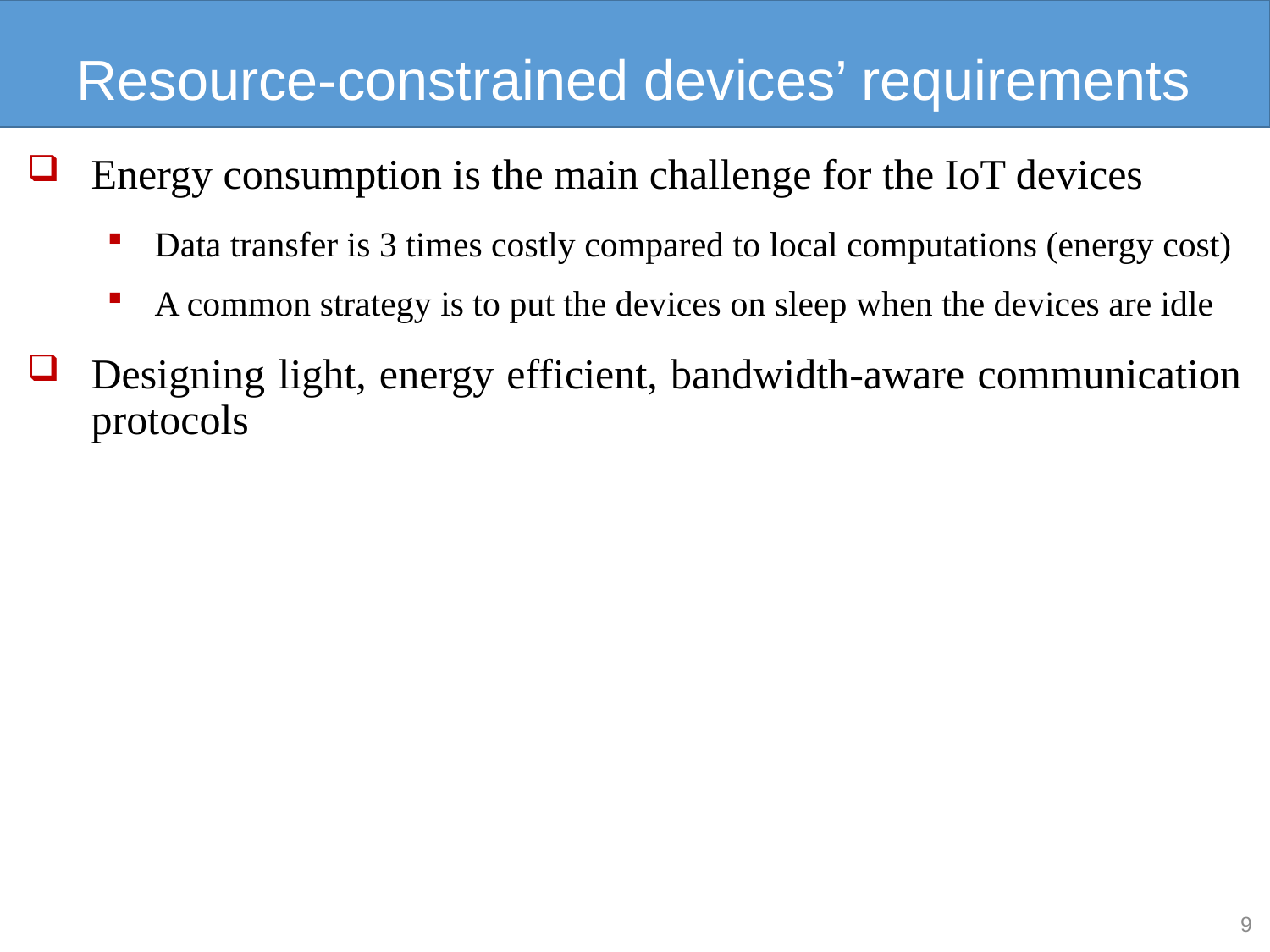

Resource-constrained devices’ requirements
Energy consumption is the main challenge for the IoT devices
Data transfer is 3 times costly compared to local computations (energy cost)
A common strategy is to put the devices on sleep when the devices are idle
Designing light, energy efficient, bandwidth-aware communication protocols

9